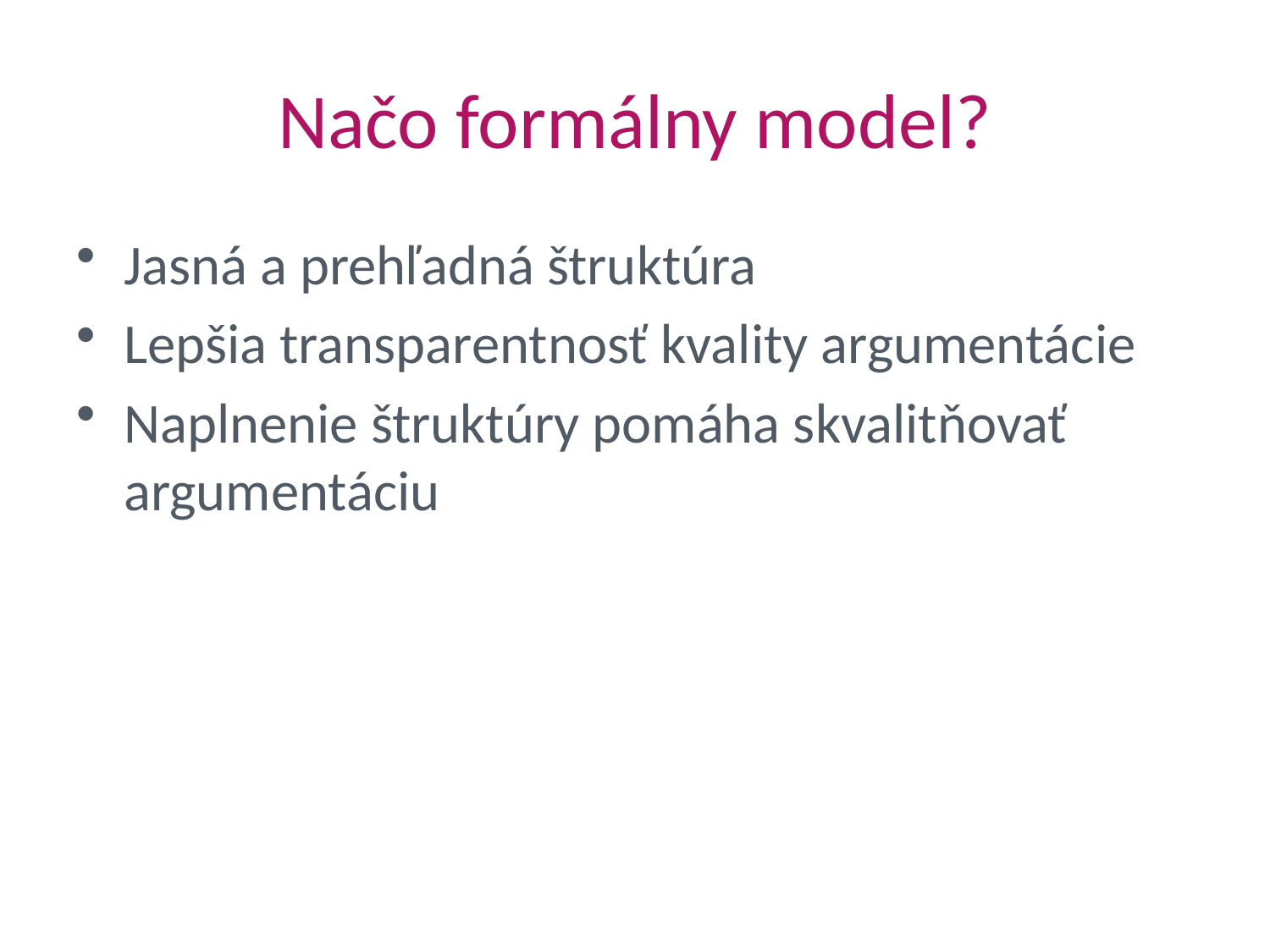

# Načo formálny model?
Jasná a prehľadná štruktúra
Lepšia transparentnosť kvality argumentácie
Naplnenie štruktúry pomáha skvalitňovať argumentáciu